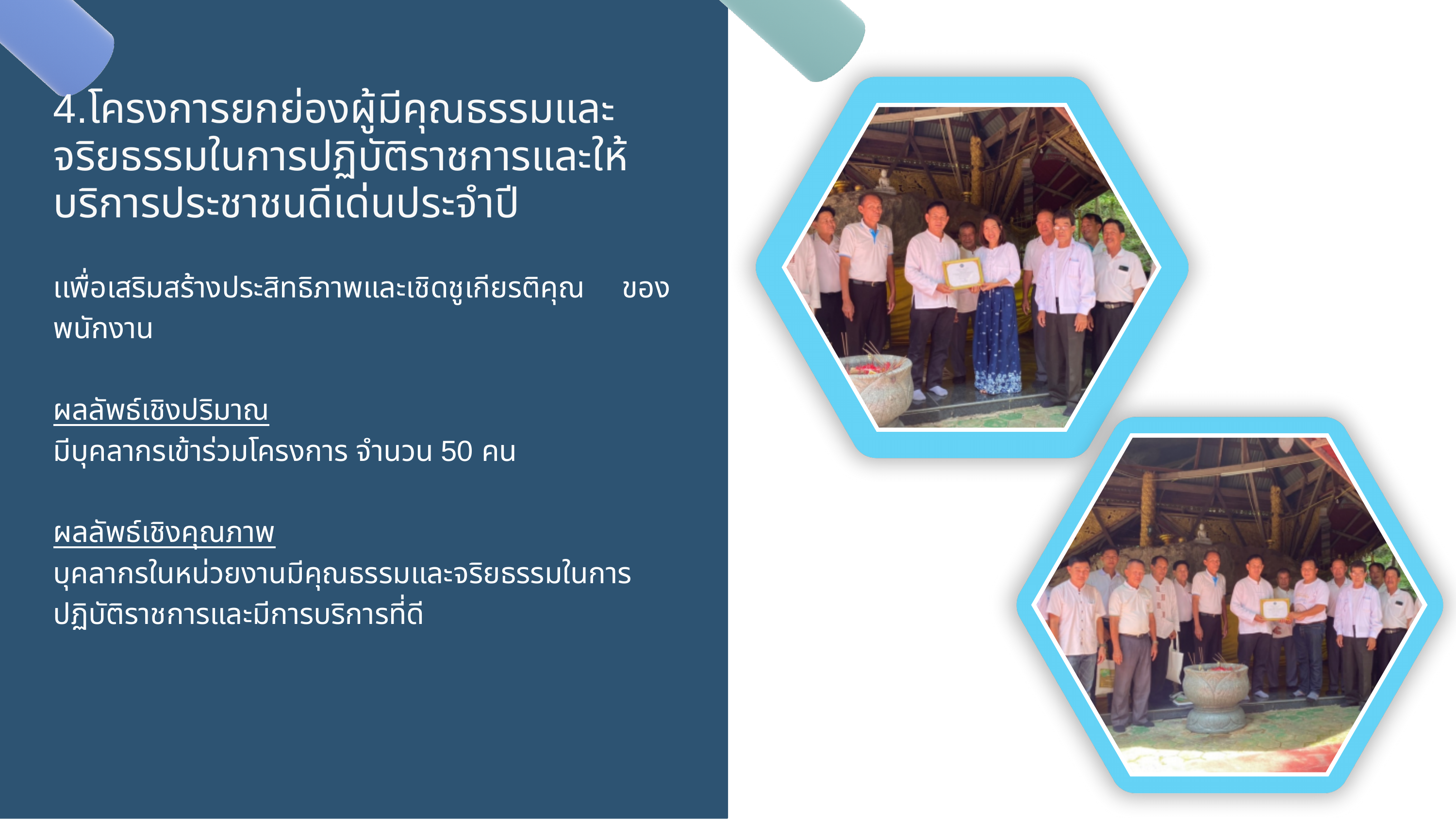

4.โครงการยกย่องผู้มีคุณธรรมและจริยธรรมในการปฏิบัติราชการและให้บริการประชาชนดีเด่นประจำปี

เเพื่อเสริมสร้างประสิทธิภาพและเชิดชูเกียรติคุณ    ของพนักงาน

ผลลัพธ์เชิงปริมาณ
มีบุคลากรเข้าร่วมโครงการ จำนวน 50 คน

ผลลัพธ์เชิงคุณภาพ
บุคลากรในหน่วยงานมีคุณธรรมและจริยธรรมในการปฏิบัติราชการและมีการบริการที่ดี